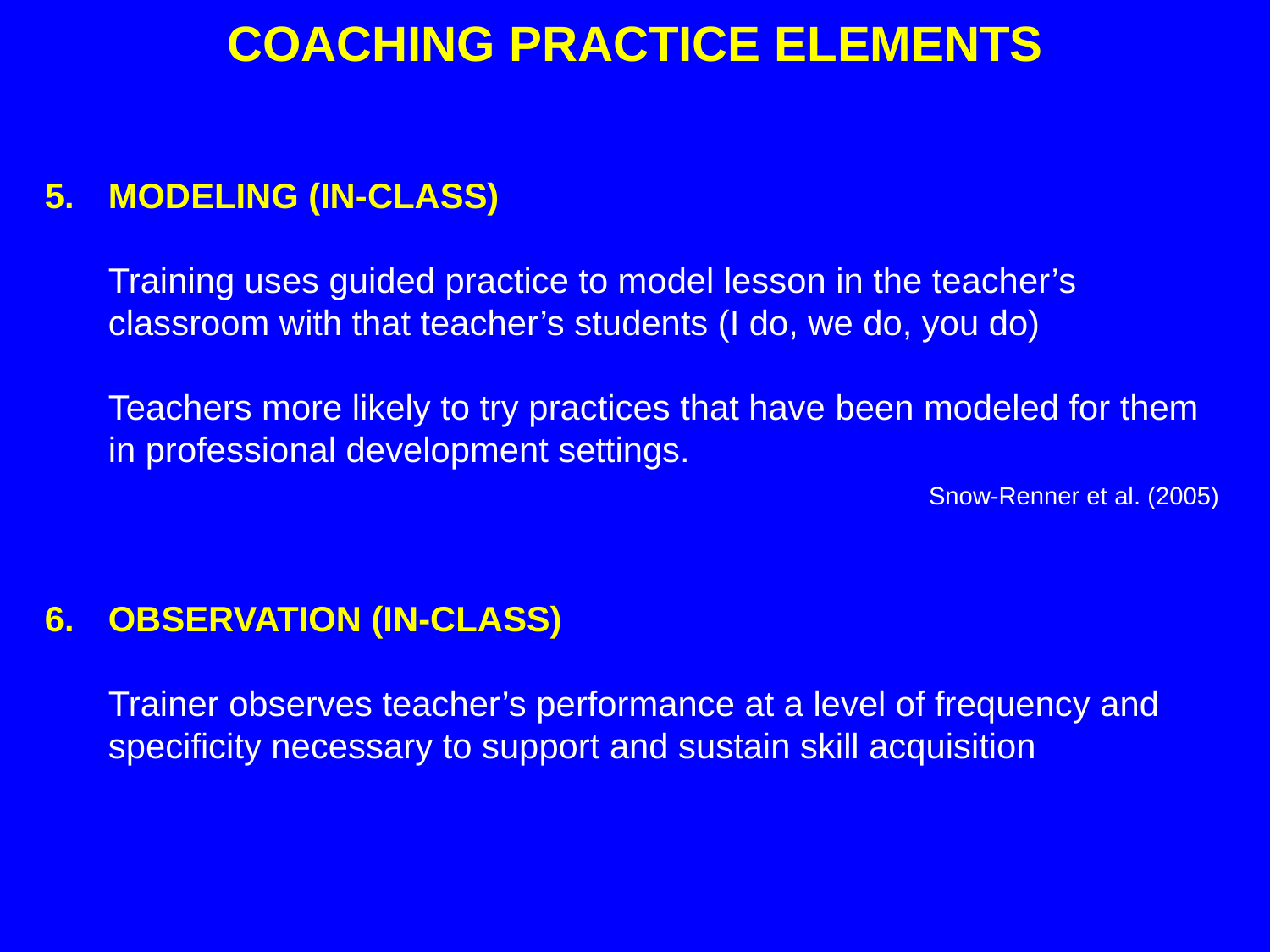

# COACHING PRACTICE ELEMENTS

5.	MODELING (IN-CLASS)

	Training uses guided practice to model lesson in the teacher’s classroom with that teacher’s students (I do, we do, you do)

	Teachers more likely to try practices that have been modeled for them in professional development settings.
 Snow-Renner et al. (2005)

6.	OBSERVATION (IN-CLASS)

	Trainer observes teacher’s performance at a level of frequency and specificity necessary to support and sustain skill acquisition